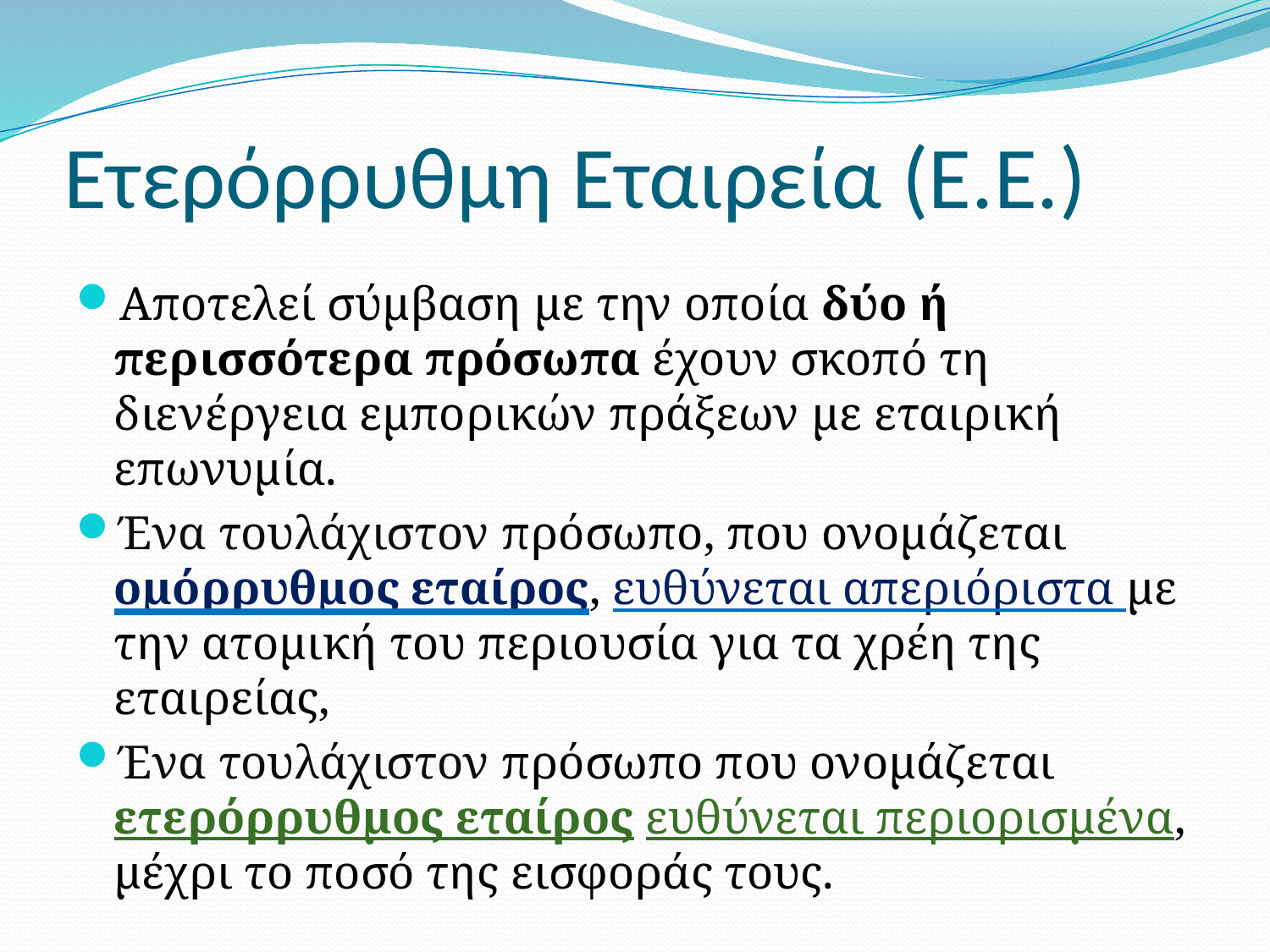

# Ετερόρρυθμη Εταιρεία (Ε.Ε.)
Αποτελεί σύμβαση με την οποία δύο ή περισσότερα πρόσωπα έχουν σκοπό τη διενέργεια εμπορικών πράξεων με εταιρική επωνυμία.
Ένα τουλάχιστον πρόσωπο, που ονομάζεται ομόρρυθμος εταίρος, ευθύνεται απεριόριστα με την ατομική του περιουσία για τα χρέη της εταιρείας,
Ένα τουλάχιστον πρόσωπο που ονομάζεται ετερόρρυθμος εταίρος ευθύνεται περιορισμένα, μέχρι το ποσό της εισφοράς τους.